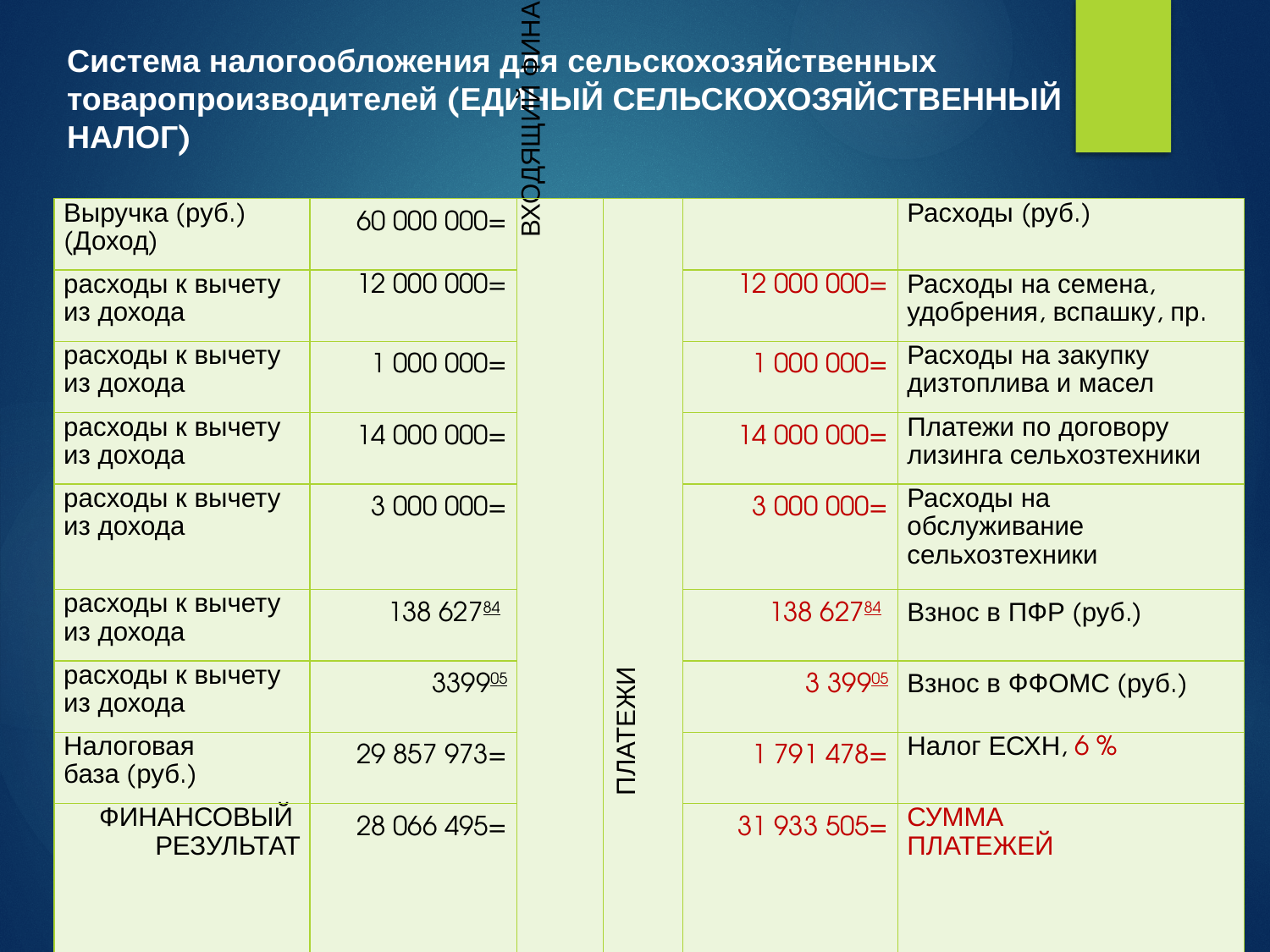

Система налогообложения для сельскохозяйственных товаропроизводителей (ЕДИНЫЙ СЕЛЬСКОХОЗЯЙСТВЕННЫЙ НАЛОГ)
| Выручка (руб.) (Доход) | 60 000 000= | ВХОДЯЩИЙ ФИНАНСОВЫЙ ПОТОК | ПЛАТЕЖИ |  | Расходы (руб.) |
| --- | --- | --- | --- | --- | --- |
| расходы к вычету из дохода | 12 000 000= |  |  | 12 000 000= | Расходы на семена, удобрения, вспашку, пр. |
| расходы к вычету из дохода | 1 000 000= |  |  | 1 000 000= | Расходы на закупку дизтоплива и масел |
| расходы к вычету из дохода | 14 000 000= |  |  | 14 000 000= | Платежи по договору лизинга сельхозтехники |
| расходы к вычету из дохода | 3 000 000= |  |  | 3 000 000= | Расходы на обслуживание сельхозтехники |
| расходы к вычету из дохода | 138 62784 |  |  | 138 62784 | Взнос в ПФР (руб.) |
| расходы к вычету из дохода | 339905 |  |  | 3 39905 | Взнос в ФФОМС (руб.) |
| Налоговая база (руб.) | 29 857 973= |  |  | 1 791 478= | Налог ЕСХН, 6 % |
| ФИНАНСОВЫЙ РЕЗУЛЬТАТ | 28 066 495= |  |  | 31 933 505= | СУММА ПЛАТЕЖЕЙ |